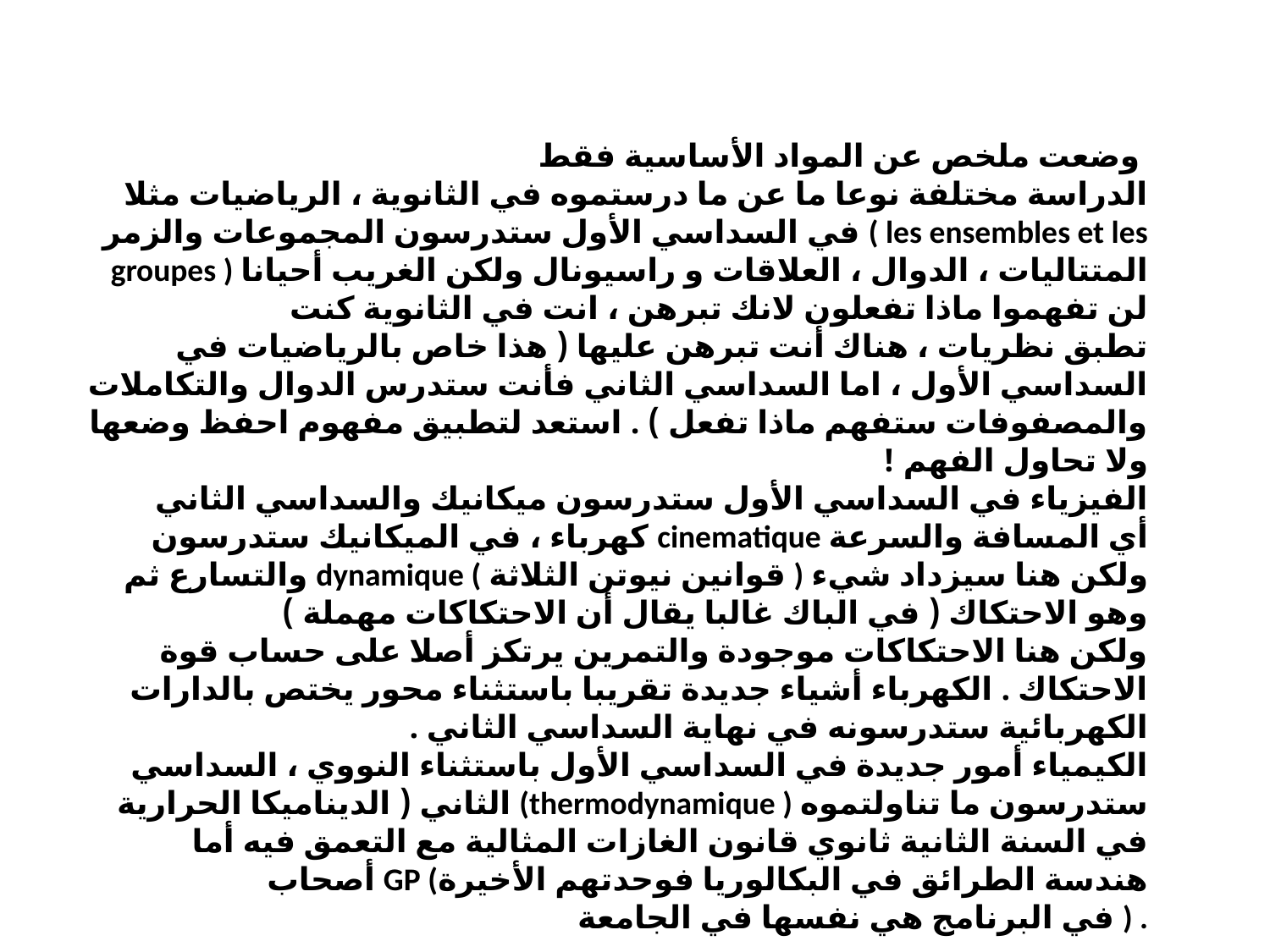

وضعت ملخص عن المواد الأساسية فقط
الدراسة مختلفة نوعا ما عن ما درستموه في الثانوية ، الرياضيات مثلا في السداسي الأول ستدرسون المجموعات والزمر ( les ensembles et les groupes ) المتتاليات ، الدوال ، العلاقات و راسيونال ولكن الغريب أحيانا لن تفهموا ماذا تفعلون لانك تبرهن ، انت في الثانوية كنت
تطبق نظريات ، هناك أنت تبرهن عليها ( هذا خاص بالرياضيات في السداسي الأول ، اما السداسي الثاني فأنت ستدرس الدوال والتكاملات والمصفوفات ستفهم ماذا تفعل ) . استعد لتطبيق مفهوم احفظ وضعها ولا تحاول الفهم !
الفيزياء في السداسي الأول ستدرسون ميكانيك والسداسي الثاني كهرباء ، في الميكانيك ستدرسون cinematique أي المسافة والسرعة والتسارع ثم dynamique ( قوانين نيوتن الثلاثة ) ولكن هنا سيزداد شيء وهو الاحتكاك ( في الباك غالبا يقال أن الاحتكاكات مهملة )
ولكن هنا الاحتكاكات موجودة والتمرين يرتكز أصلا على حساب قوة الاحتكاك . الكهرباء أشياء جديدة تقريبا باستثناء محور يختص بالدارات الكهربائية ستدرسونه في نهاية السداسي الثاني .
الكيمياء أمور جديدة في السداسي الأول باستثناء النووي ، السداسي الثاني ( الديناميكا الحرارية (thermodynamique ) ستدرسون ما تناولتموه في السنة الثانية ثانوي قانون الغازات المثالية مع التعمق فيه أما أصحاب GP (هندسة الطرائق في البكالوريا فوحدتهم الأخيرة
في البرنامج هي نفسها في الجامعة ) .
.